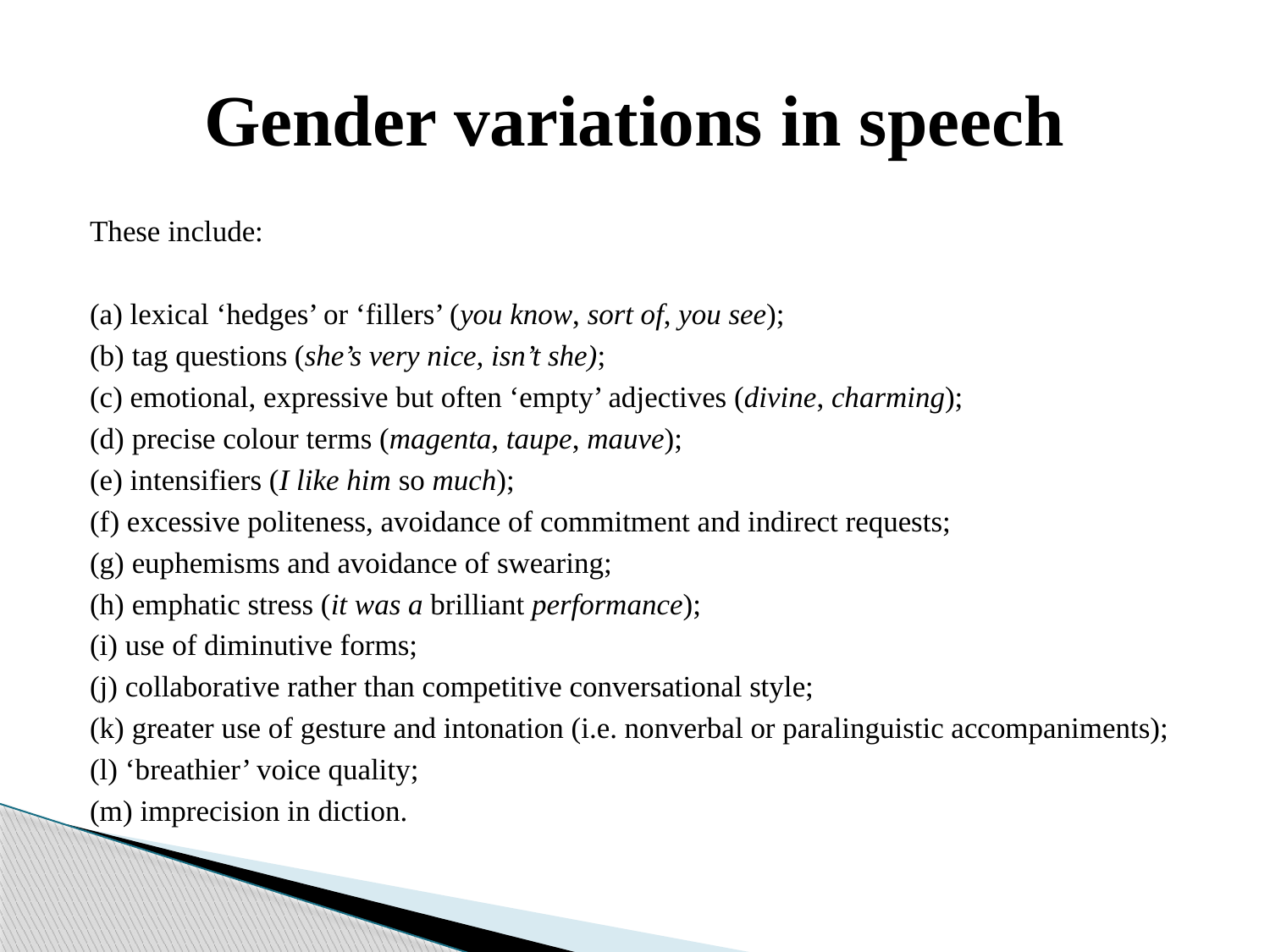

# Gender variations in speech
These include:

(a) lexical ‘hedges’ or ‘fillers’ (you know, sort of, you see);
(b) tag questions (she’s very nice, isn’t she);
(c) emotional, expressive but often ‘empty’ adjectives (divine, charming);
(d) precise colour terms (magenta, taupe, mauve);
(e) intensifiers (I like him so much);
(f) excessive politeness, avoidance of commitment and indirect requests;
(g) euphemisms and avoidance of swearing;
(h) emphatic stress (it was a brilliant performance);
(i) use of diminutive forms;
(j) collaborative rather than competitive conversational style;
(k) greater use of gesture and intonation (i.e. nonverbal or paralinguistic accompaniments);
(l) ‘breathier’ voice quality;
(m) imprecision in diction.